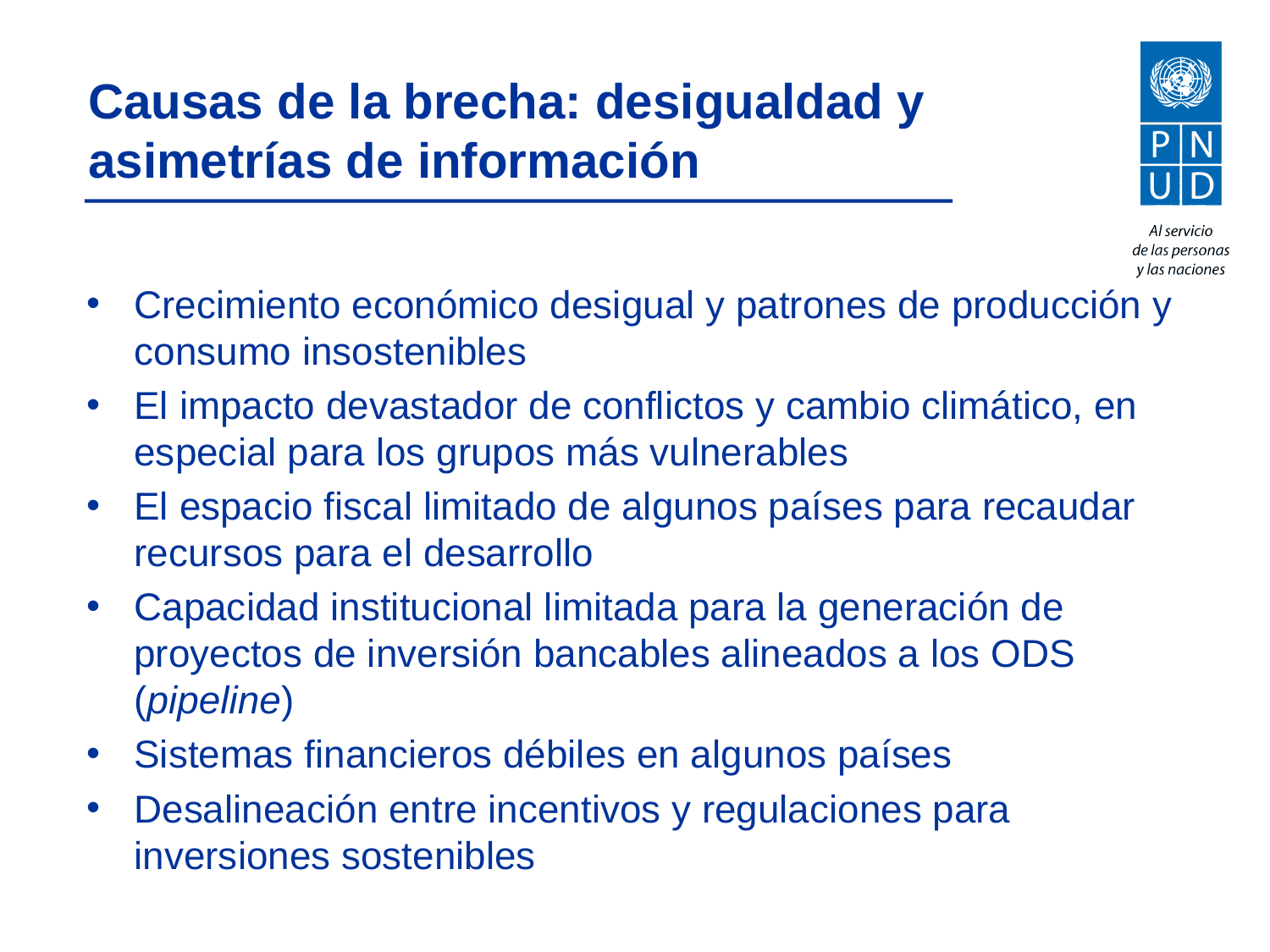

Causas de la brecha: desigualdad y asimetrías de información
Crecimiento económico desigual y patrones de producción y consumo insostenibles
El impacto devastador de conflictos y cambio climático, en especial para los grupos más vulnerables
El espacio fiscal limitado de algunos países para recaudar recursos para el desarrollo
Capacidad institucional limitada para la generación de proyectos de inversión bancables alineados a los ODS (pipeline)
Sistemas financieros débiles en algunos países
Desalineación entre incentivos y regulaciones para inversiones sostenibles